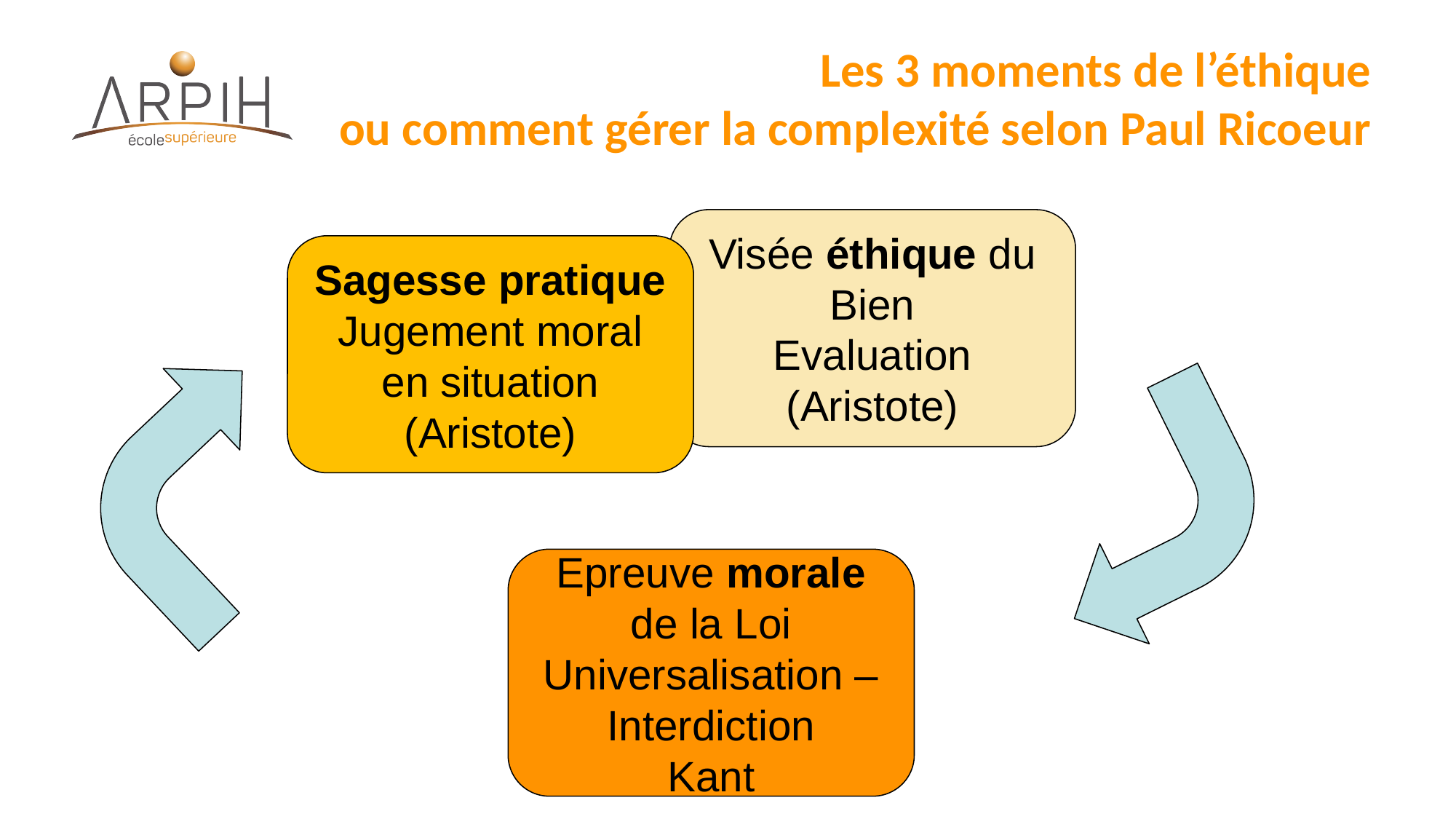

# Les 3 moments de l’éthique ou comment gérer la complexité selon Paul Ricoeur
Visée éthique du Bien
Evaluation
(Aristote)
Sagesse pratique
Jugement moral en situation
(Aristote)

Epreuve morale de la Loi
Universalisation – Interdiction
Kant